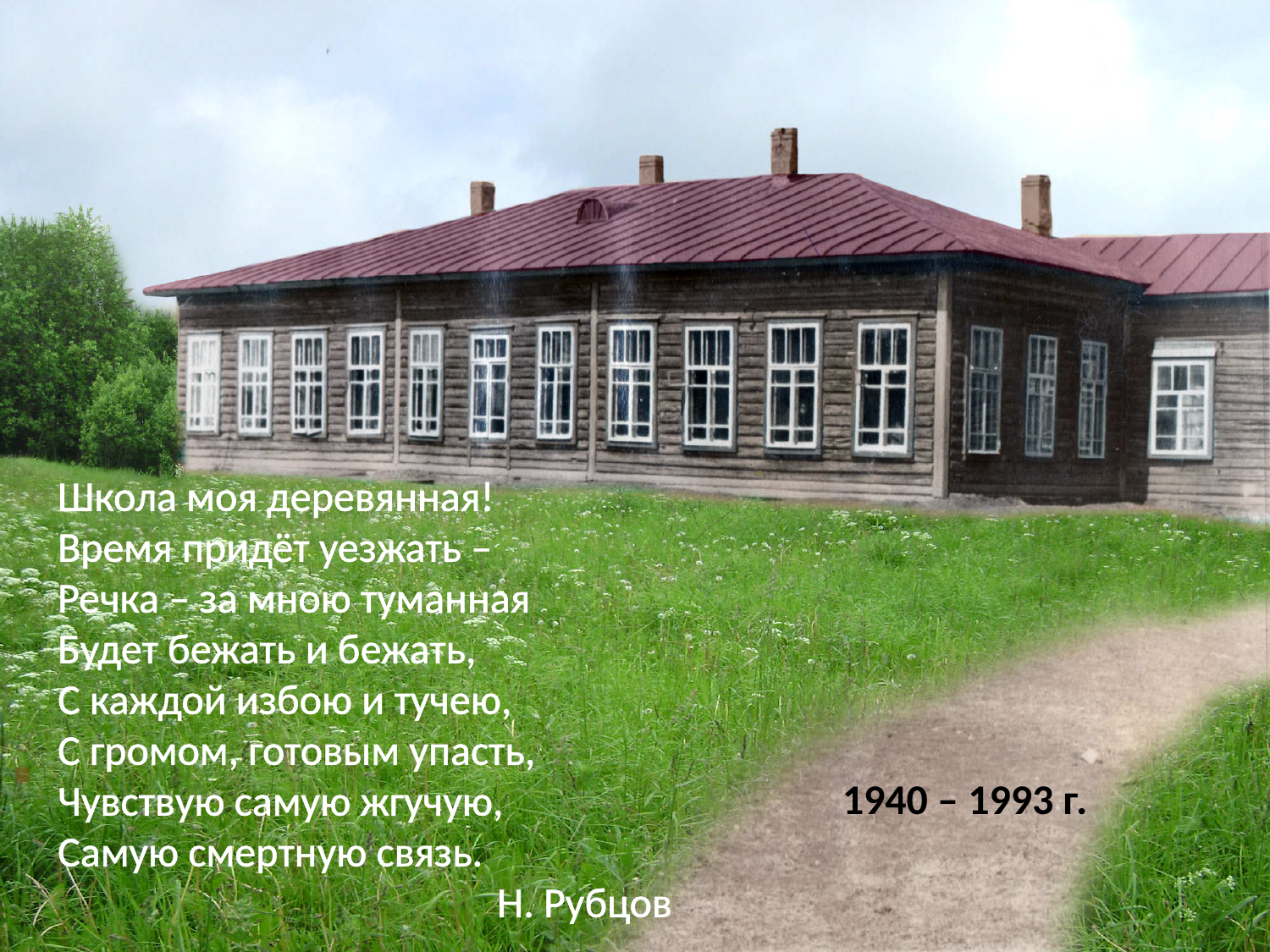

Школа моя деревянная!
Время придёт уезжать –
Речка – за мною туманная
Будет бежать и бежать,
С каждой избою и тучею,
С громом, готовым упасть,
Чувствую самую жгучую,
Самую смертную связь.
Н. Рубцов
1940 – 1993 г.